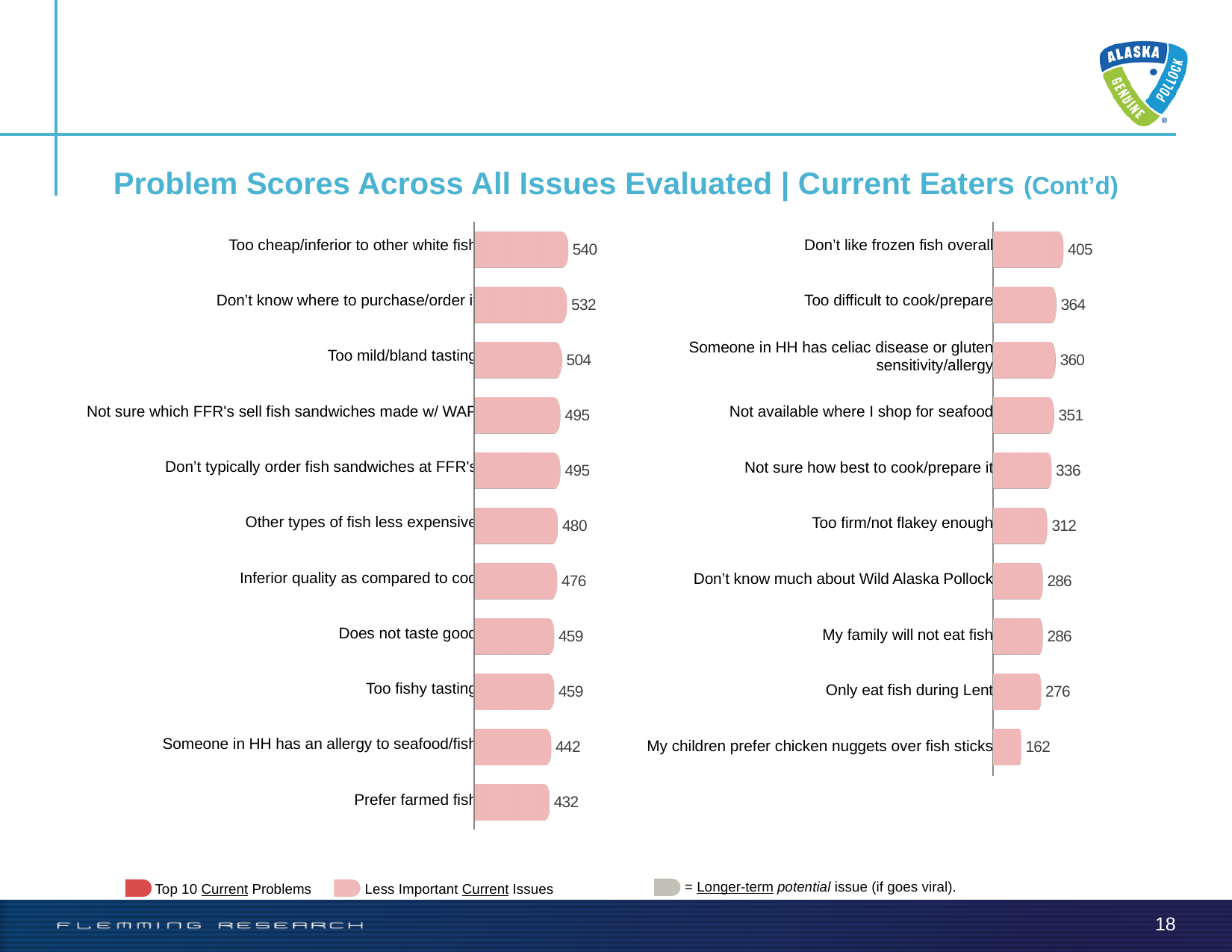

# Problem Scores Across All Issues Evaluated | Current Eaters (Cont’d)
| Don’t like frozen fish overall |
| --- |
| Too difficult to cook/prepare |
| Someone in HH has celiac disease or gluten sensitivity/allergy |
| Not available where I shop for seafood |
| Not sure how best to cook/prepare it |
| Too firm/not flakey enough |
| Don’t know much about Wild Alaska Pollock |
| My family will not eat fish |
| Only eat fish during Lent |
| My children prefer chicken nuggets over fish sticks |
| Too cheap/inferior to other white fish |
| --- |
| Don’t know where to purchase/order it |
| Too mild/bland tasting |
| Not sure which FFR's sell fish sandwiches made w/ WAP |
| Don’t typically order fish sandwiches at FFR's |
| Other types of fish less expensive |
| Inferior quality as compared to cod |
| Does not taste good |
| Too fishy tasting |
| Someone in HH has an allergy to seafood/fish |
| Prefer farmed fish |

### Chart

| Category | grey 100% |
|---|---|
|  | 540.0 |
|  | 532.0 |
|  | 504.0 |
|  | 495.0 |
|  | 495.0 |
|  | 480.0 |
|  | 476.0 |
|  | 459.0 |
|  | 459.0 |
|  | 442.0 |
|  | 432.0 |

### Chart

| Category | grey 100% |
|---|---|
|  | 405.0 |
|  | 364.0 |
|  | 360.0 |
|  | 351.0 |
|  | 336.0 |
|  | 312.0 |
|  | 286.0 |
|  | 286.0 |
|  | 276.0 |
|  | 162.0 |
|  | None |
= Longer-term potential issue (if goes viral).

Top 10 Current Problems	Less Important Current Issues

18